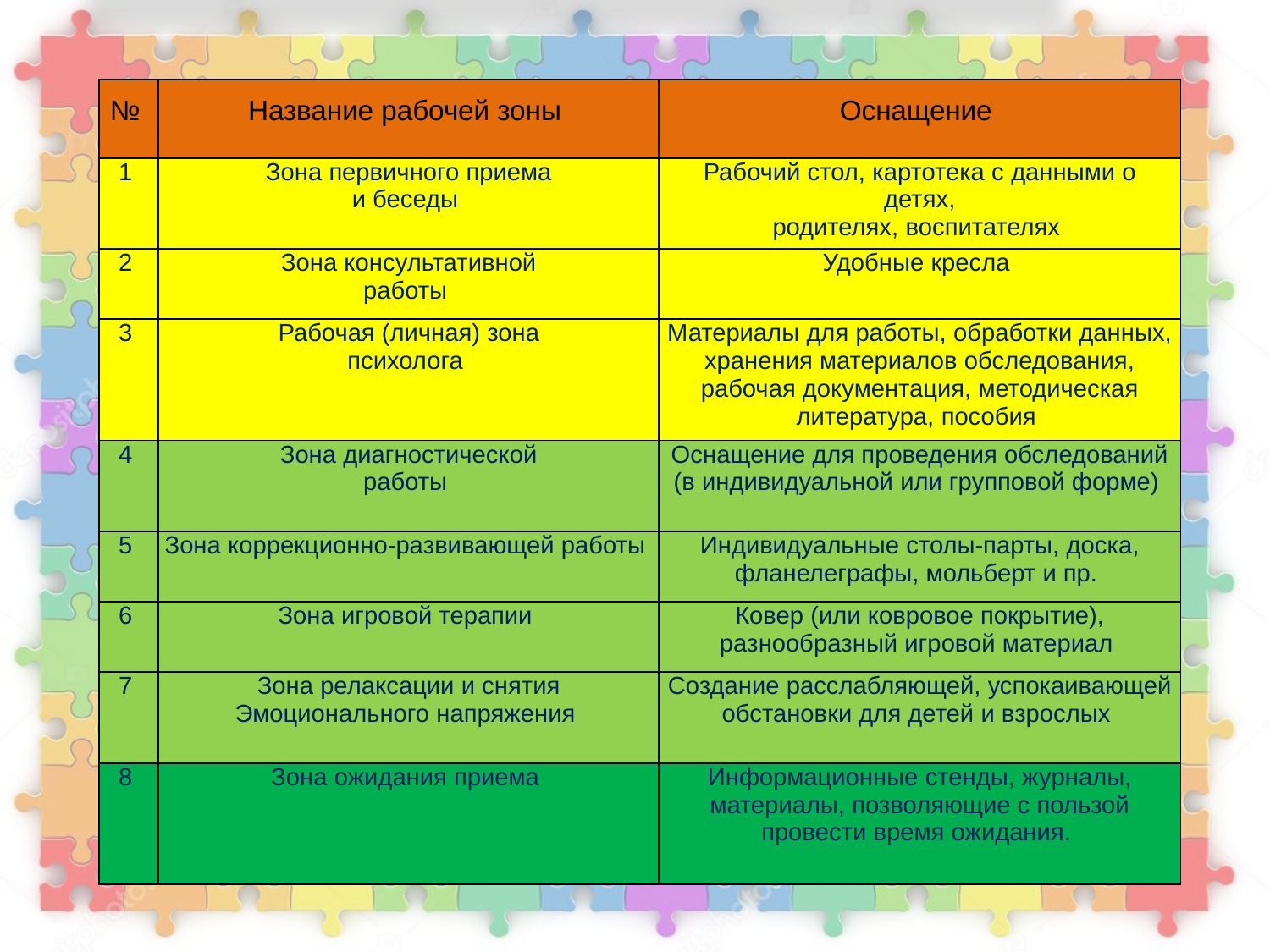

| № | Название рабочей зоны | Оснащение |
| --- | --- | --- |
| 1 | Зона первичного приема и беседы | Рабочий стол, картотека с данными о детях, родителях, воспитателях |
| 2 | Зона консультативной работы | Удобные кресла |
| 3 | Рабочая (личная) зона психолога | Материалы для работы, обработки данных, хранения материалов обследования, рабочая документация, методическая литература, пособия |
| 4 | Зона диагностической работы | Оснащение для проведения обследований (в индивидуальной или групповой форме) |
| 5 | Зона коррекционно-развивающей работы | Индивидуальные столы-парты, доска, фланелеграфы, мольберт и пр. |
| 6 | Зона игровой терапии | Ковер (или ковровое покрытие), разнообразный игровой материал |
| 7 | Зона релаксации и снятия Эмоционального напряжения | Создание расслабляющей, успокаивающей обстановки для детей и взрослых |
| 8 | Зона ожидания приема | Информационные стенды, журналы, материалы, позволяющие с пользой провести время ожидания. |